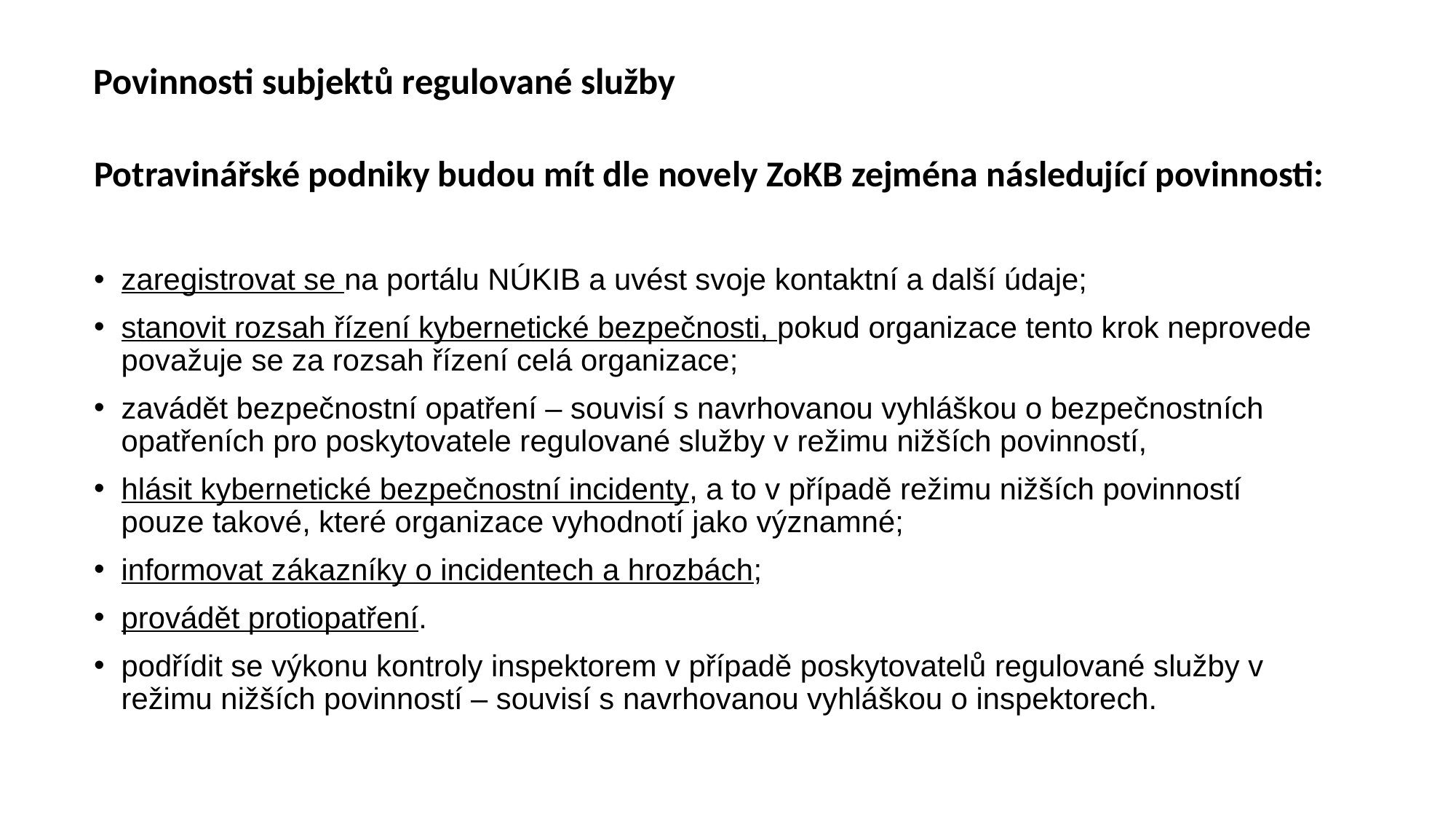

Povinnosti subjektů regulované služby
Potravinářské podniky budou mít dle novely ZoKB zejména následující povinnosti:

zaregistrovat se na portálu NÚKIB a uvést svoje kontaktní a další údaje;
stanovit rozsah řízení kybernetické bezpečnosti, pokud organizace tento krok neprovede považuje se za rozsah řízení celá organizace;
zavádět bezpečnostní opatření – souvisí s navrhovanou vyhláškou o bezpečnostních opatřeních pro poskytovatele regulované služby v režimu nižších povinností,
hlásit kybernetické bezpečnostní incidenty, a to v případě režimu nižších povinností pouze takové, které organizace vyhodnotí jako významné;
informovat zákazníky o incidentech a hrozbách;
provádět protiopatření.
podřídit se výkonu kontroly inspektorem v případě poskytovatelů regulované služby v režimu nižších povinností – souvisí s navrhovanou vyhláškou o inspektorech.